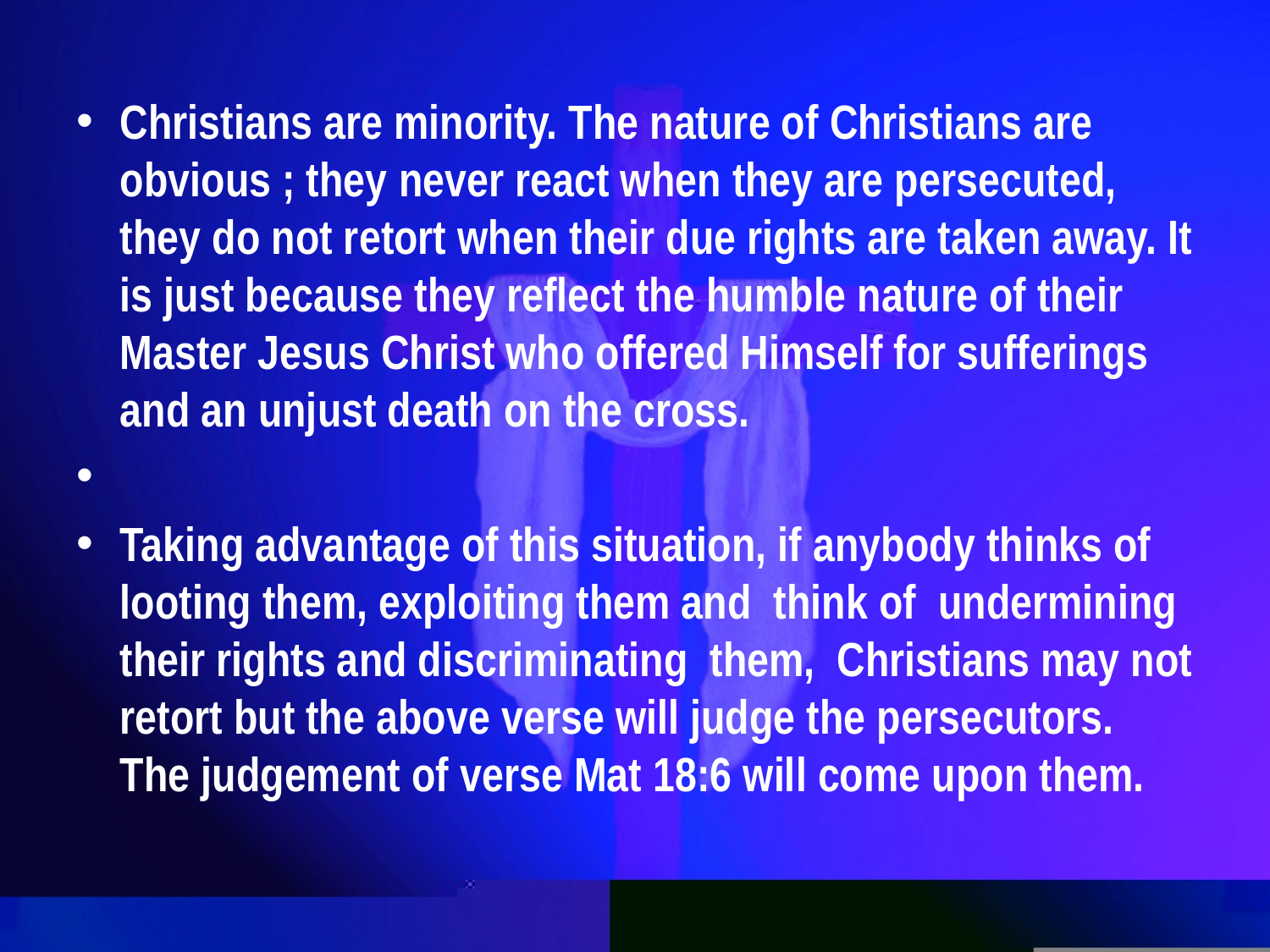

Christians are minority. The nature of Christians are obvious ; they never react when they are persecuted, they do not retort when their due rights are taken away. It is just because they reflect the humble nature of their Master Jesus Christ who offered Himself for sufferings and an unjust death on the cross.

Taking advantage of this situation, if anybody thinks of looting them, exploiting them and  think of  undermining  their rights and discriminating  them,  Christians may not retort but the above verse will judge the persecutors. The judgement of verse Mat 18:6 will come upon them.